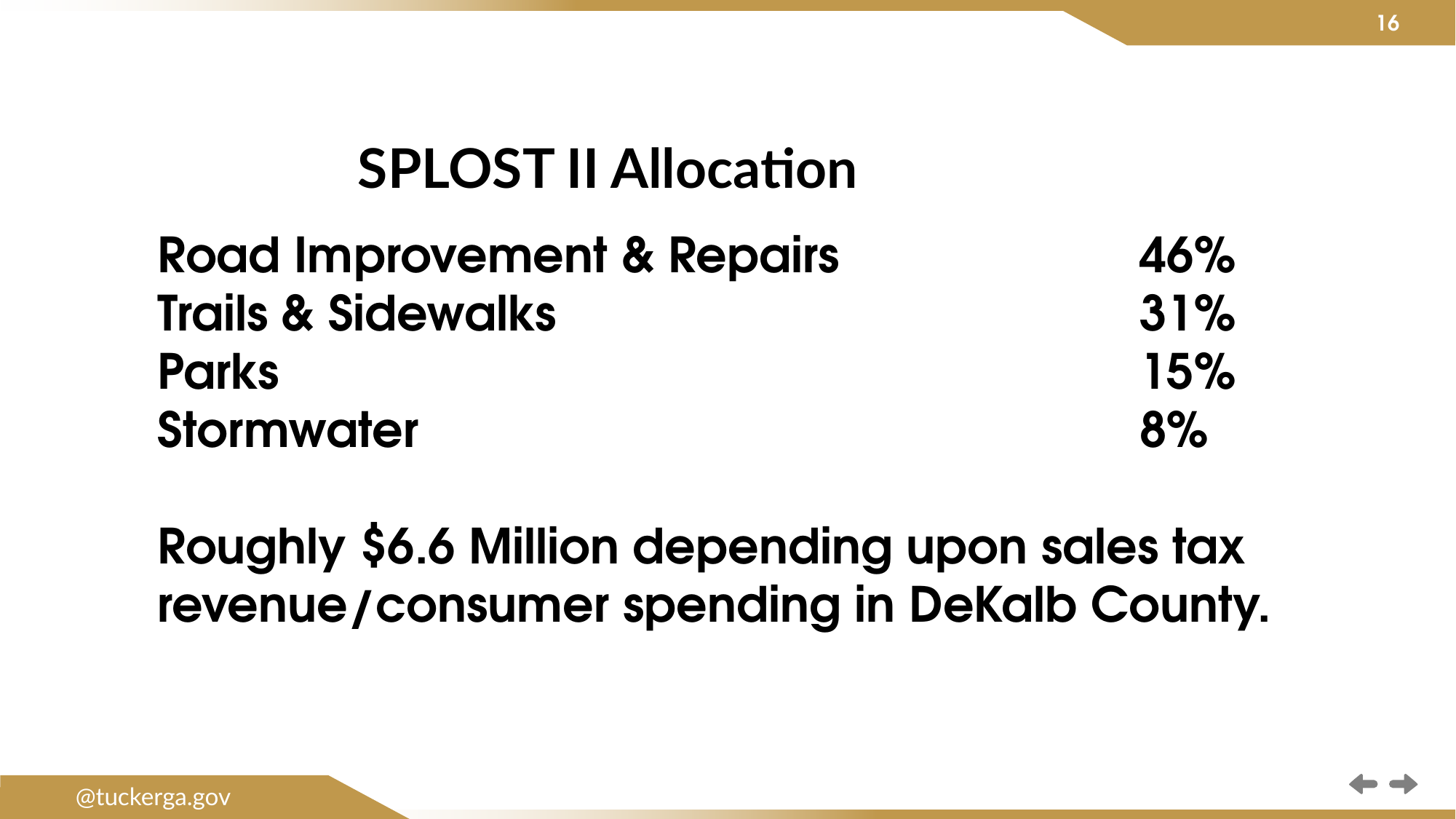

SPLOST II Allocation

Road Improvement & Repairs			46%
Trails & Sidewalks						31%
Parks								15%
Stormwater							8%

Roughly $6.6 Million depending upon sales tax revenue/consumer spending in DeKalb County.